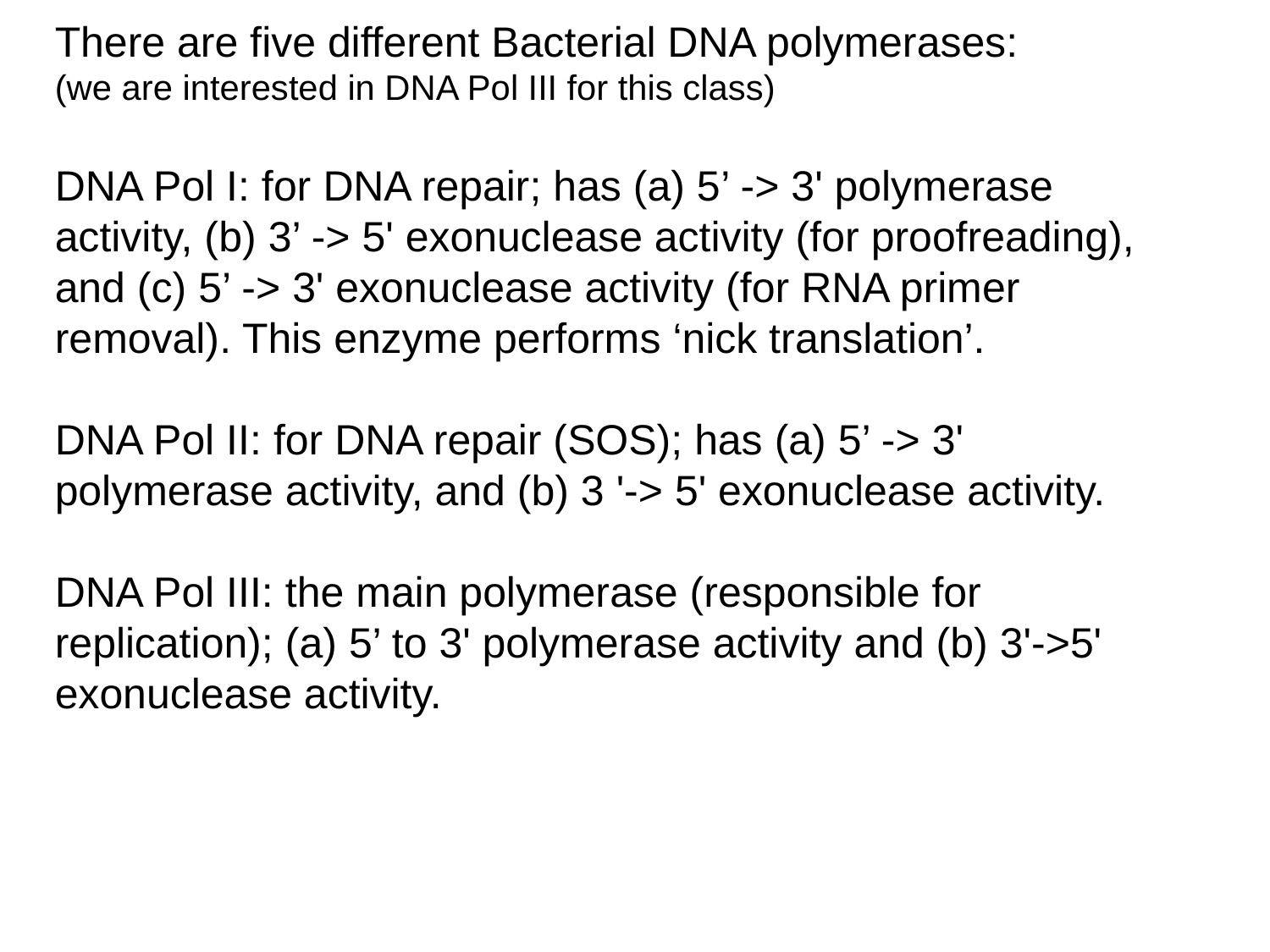

There are five different Bacterial DNA polymerases:
(we are interested in DNA Pol III for this class)

DNA Pol I: for DNA repair; has (a) 5’ -> 3' polymerase activity, (b) 3’ -> 5' exonuclease activity (for proofreading), and (c) 5’ -> 3' exonuclease activity (for RNA primer removal). This enzyme performs ‘nick translation’.

DNA Pol II: for DNA repair (SOS); has (a) 5’ -> 3' polymerase activity, and (b) 3 '-> 5' exonuclease activity.

DNA Pol III: the main polymerase (responsible for replication); (a) 5’ to 3' polymerase activity and (b) 3'->5' exonuclease activity.